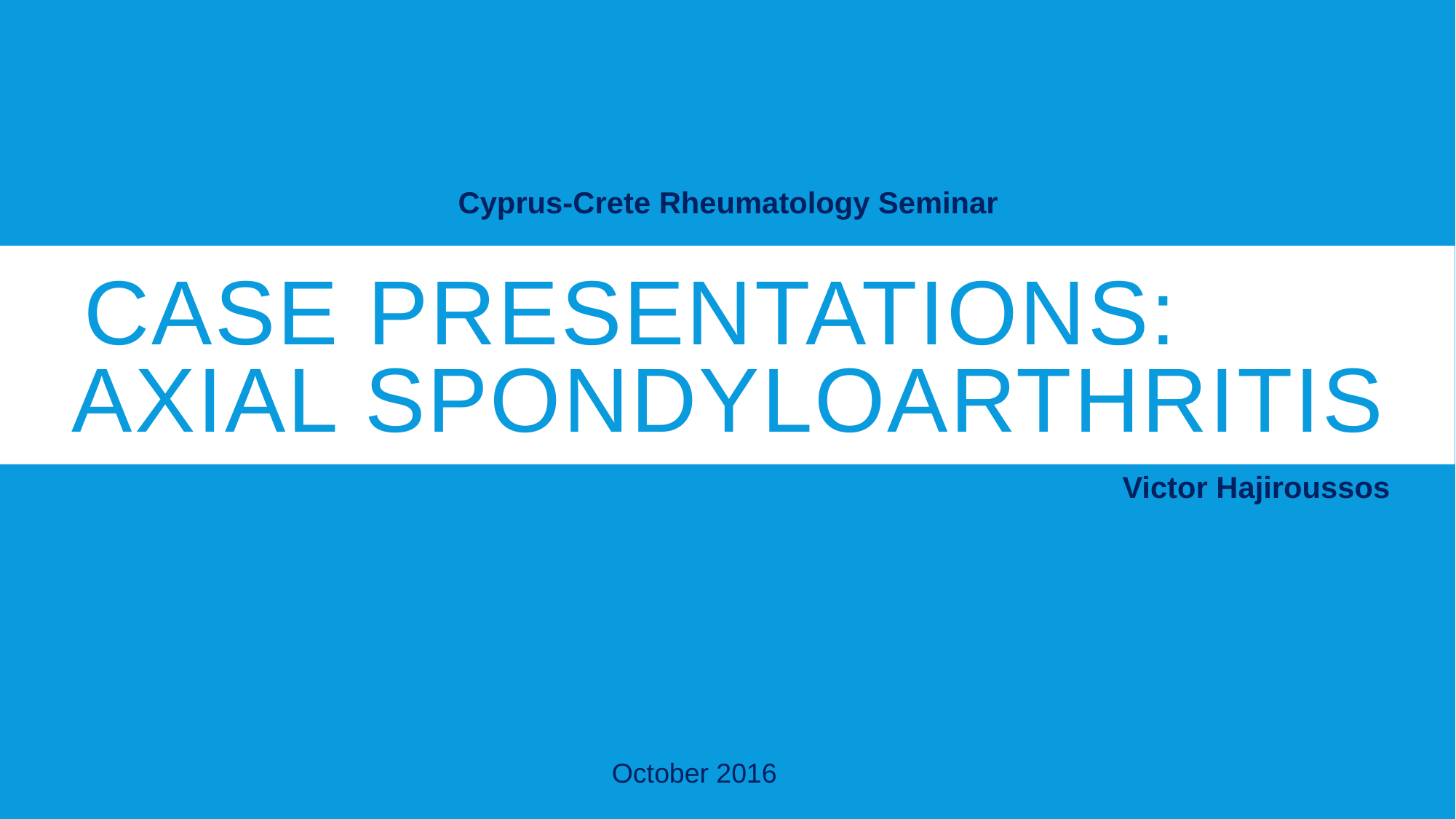

Cyprus-Crete Rheumatology Seminar
# Case presentations:        AXIAL SPONDYLOARTHRITIS
Victor Hajiroussos
October 2016